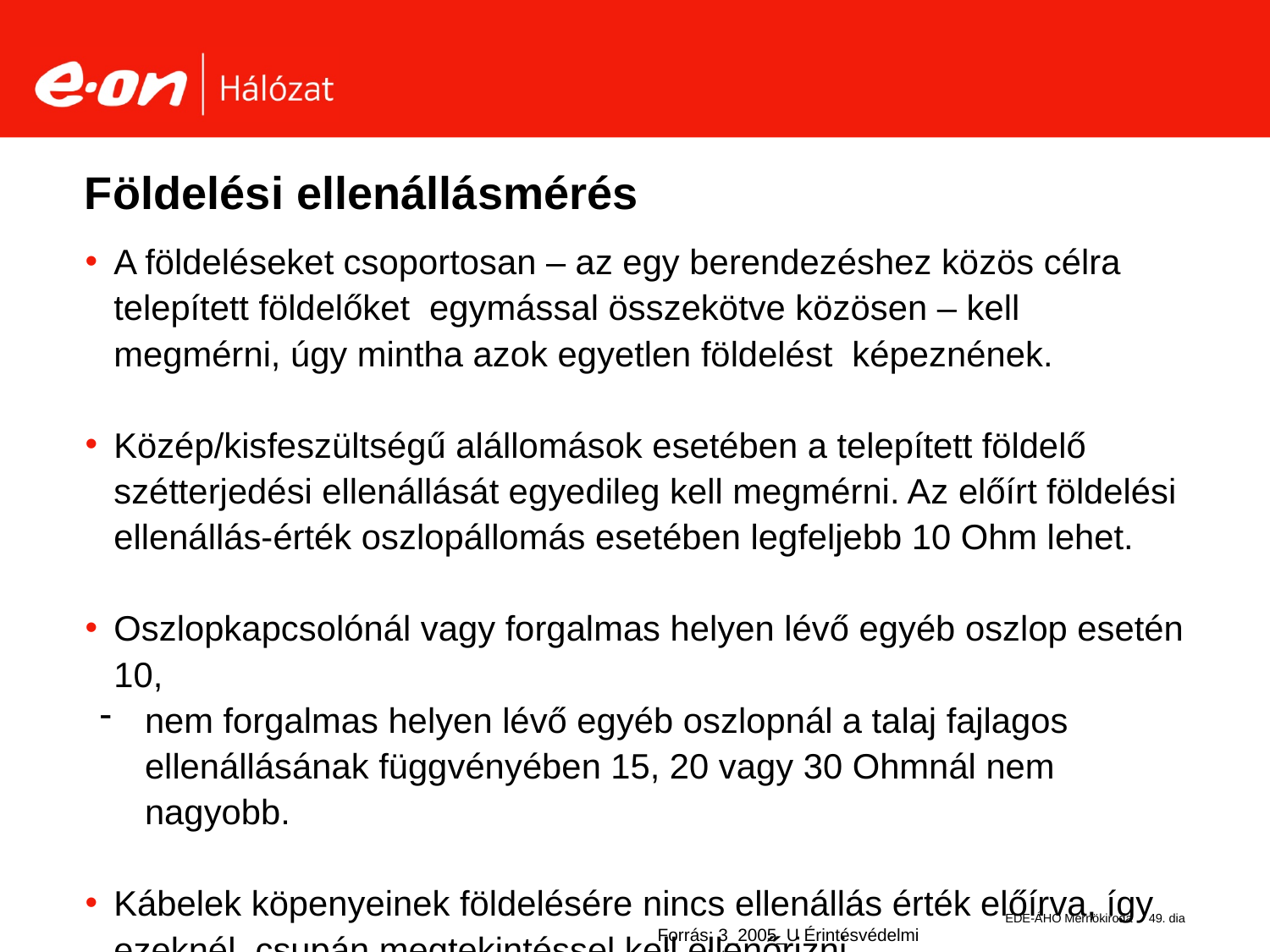

# Földelési ellenállásmérés
A földeléseket csoportosan – az egy berendezéshez közös célra telepített földelőket  egymással összekötve közösen – kell megmérni, úgy mintha azok egyetlen földelést  képeznének.

Közép/kisfeszültségű alállomások esetében a telepített földelő szétterjedési ellenállását egyedileg kell megmérni. Az előírt földelési ellenállás-érték oszlopállomás esetében legfeljebb 10 Ohm lehet.

Oszlopkapcsolónál vagy forgalmas helyen lévő egyéb oszlop esetén 10,
nem forgalmas helyen lévő egyéb oszlopnál a talaj fajlagos ellenállásának függvényében 15, 20 vagy 30 Ohmnál nem nagyobb.

Kábelek köpenyeinek földelésére nincs ellenállás érték előírva, így ezeknél, csupán megtekintéssel kell ellenőrizni
(a fogyasztó felőli oldalon a kábelköpeny  földelése tilos!)

EDE-ÁHO Mérnökiroda
49. dia
Forrás: 3_2005_U Érintésvédelmi vizsgálat